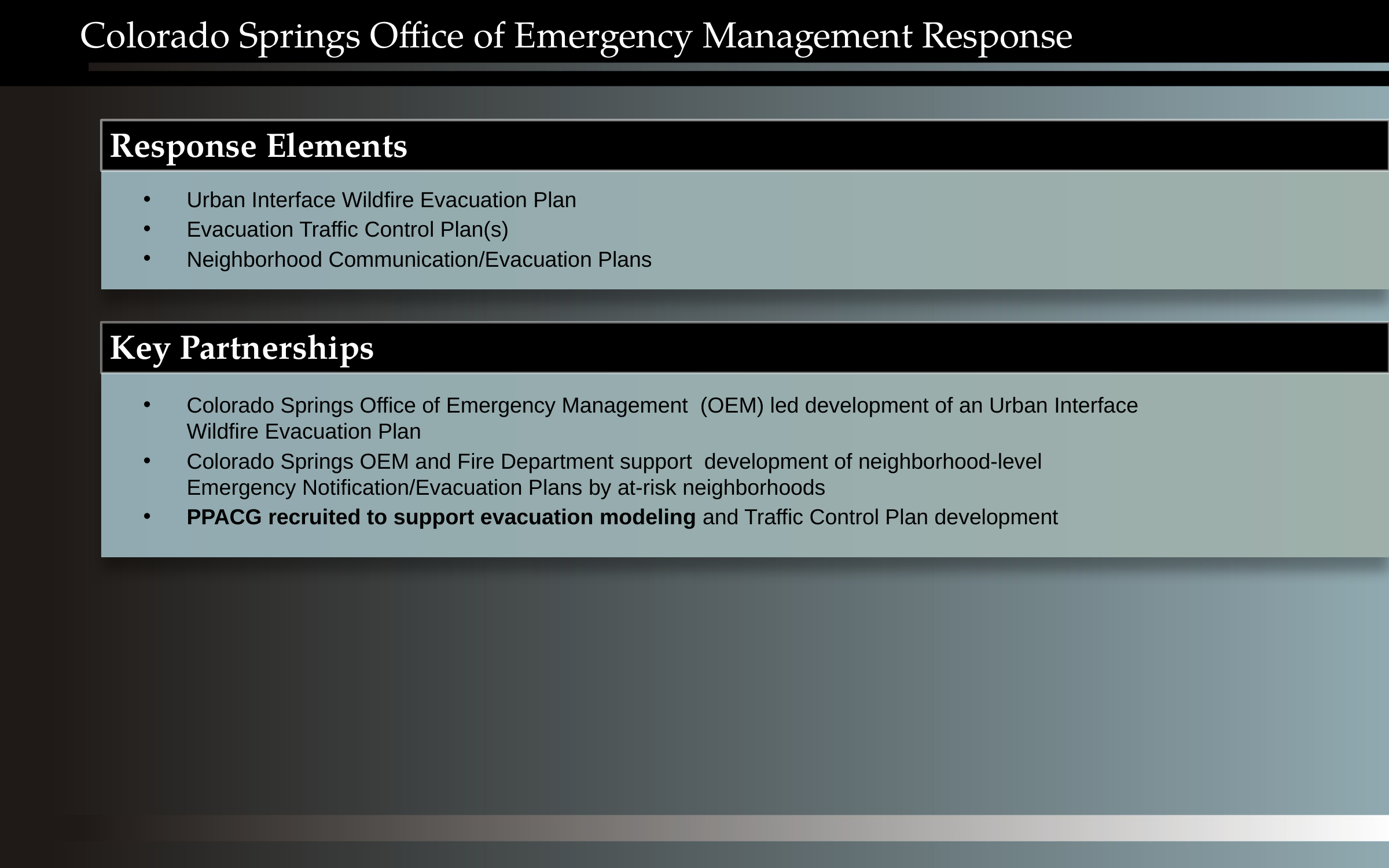

Colorado Springs Office of Emergency Management Response
Response Elements

Urban Interface Wildfire Evacuation Plan
Evacuation Traffic Control Plan(s)
Neighborhood Communication/Evacuation Plans

Colorado Springs Office of Emergency Management  (OEM) led development of an Urban Interface Wildfire Evacuation Plan
Colorado Springs OEM and Fire Department support  development of neighborhood-level Emergency Notification/Evacuation Plans by at-risk neighborhoods
PPACG recruited to support evacuation modeling and Traffic Control Plan development

Key Partnerships